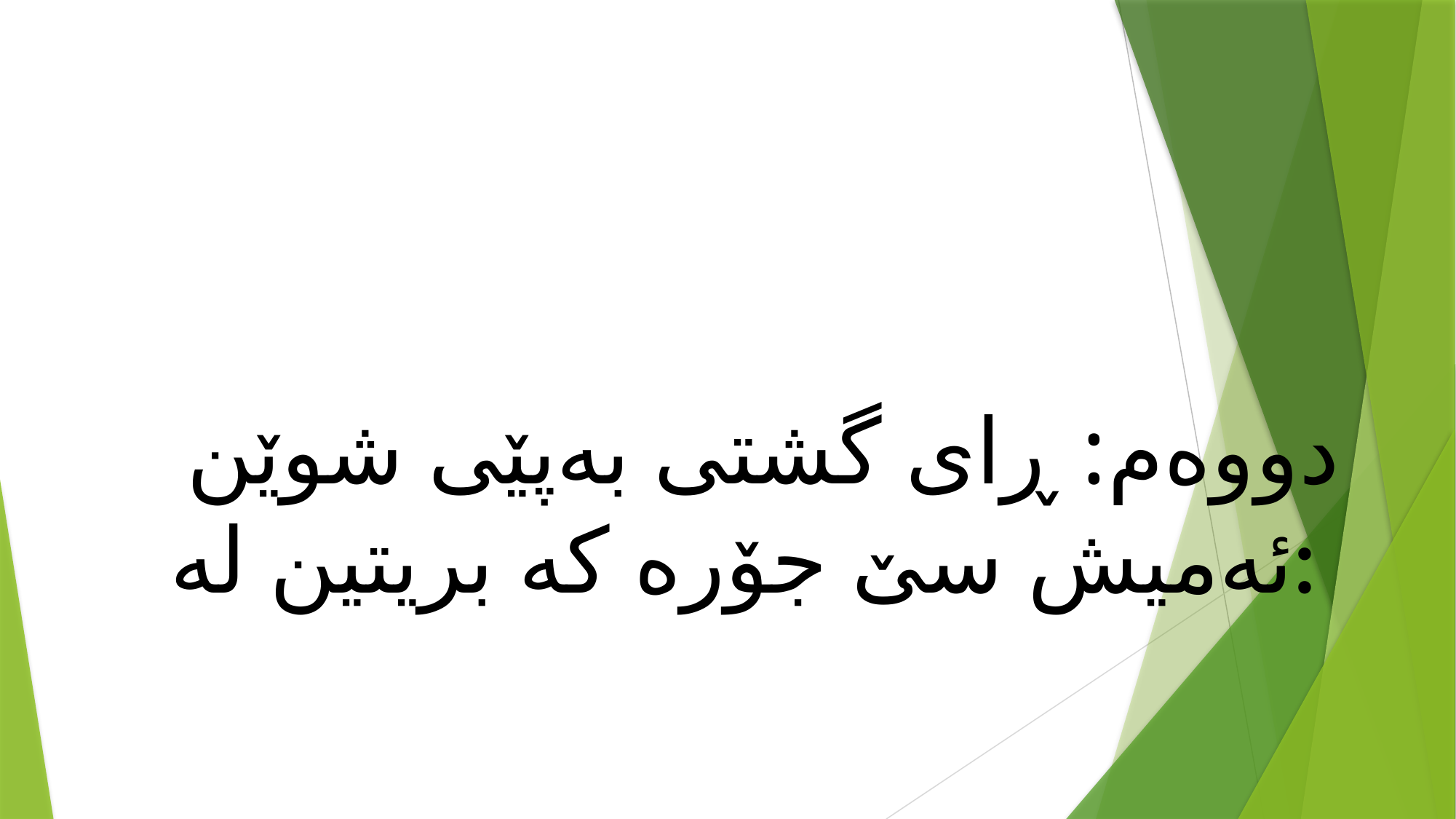

دووەم: ڕای گشتی بەپێی شوێن ئەمیش سێ جۆرە كە بریتین لە: